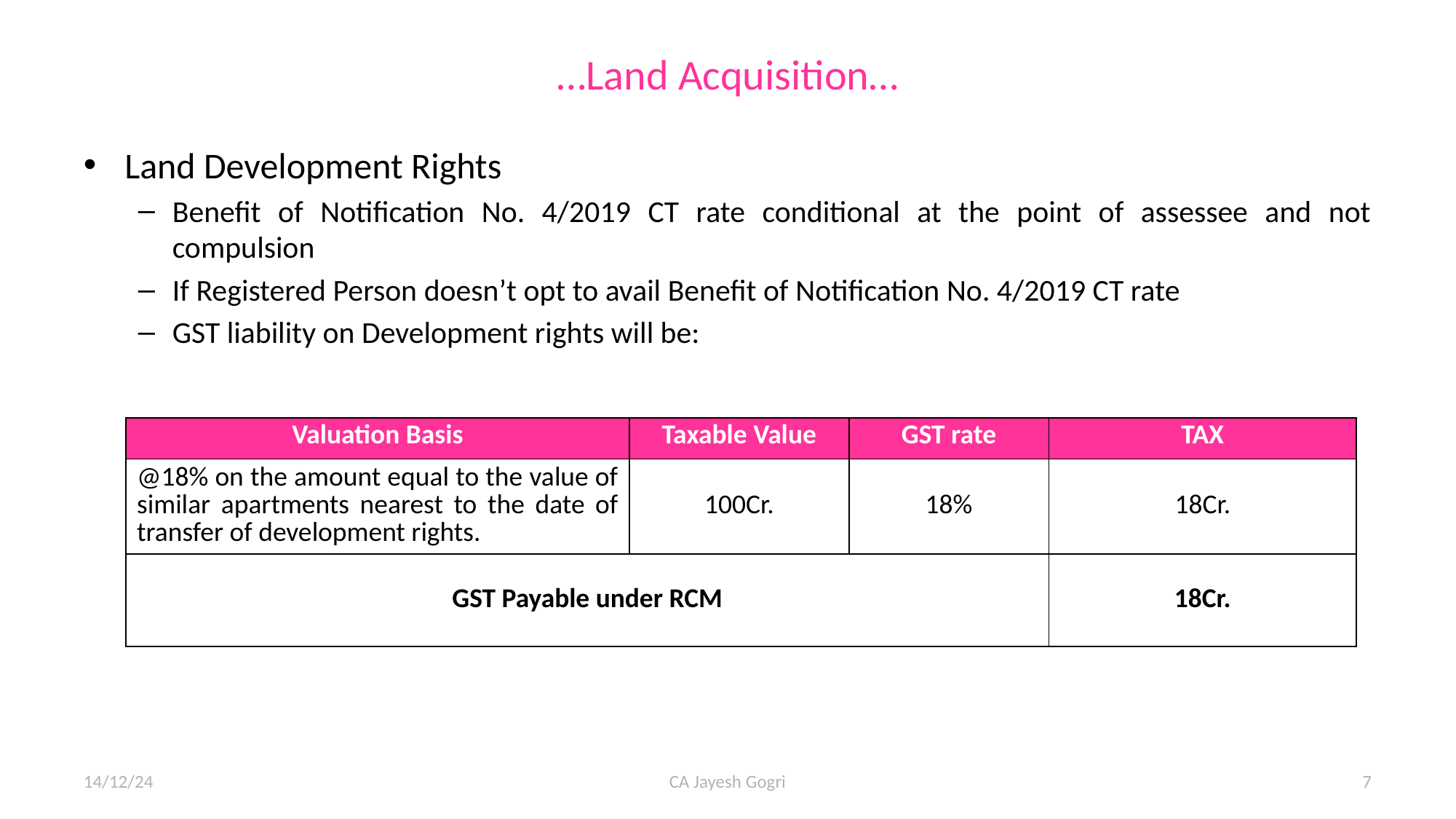

# …Land Acquisition…
Land Development Rights
Benefit of Notification No. 4/2019 CT rate conditional at the point of assessee and not compulsion
If Registered Person doesn’t opt to avail Benefit of Notification No. 4/2019 CT rate
GST liability on Development rights will be:

| Valuation Basis | Taxable Value | GST rate | TAX |
| --- | --- | --- | --- |
| @18% on the amount equal to the value of similar apartments nearest to the date of transfer of development rights. | 100Cr. | 18% | 18Cr. |
| GST Payable under RCM |  |  | 18Cr. |
14/12/24
CA Jayesh Gogri
7